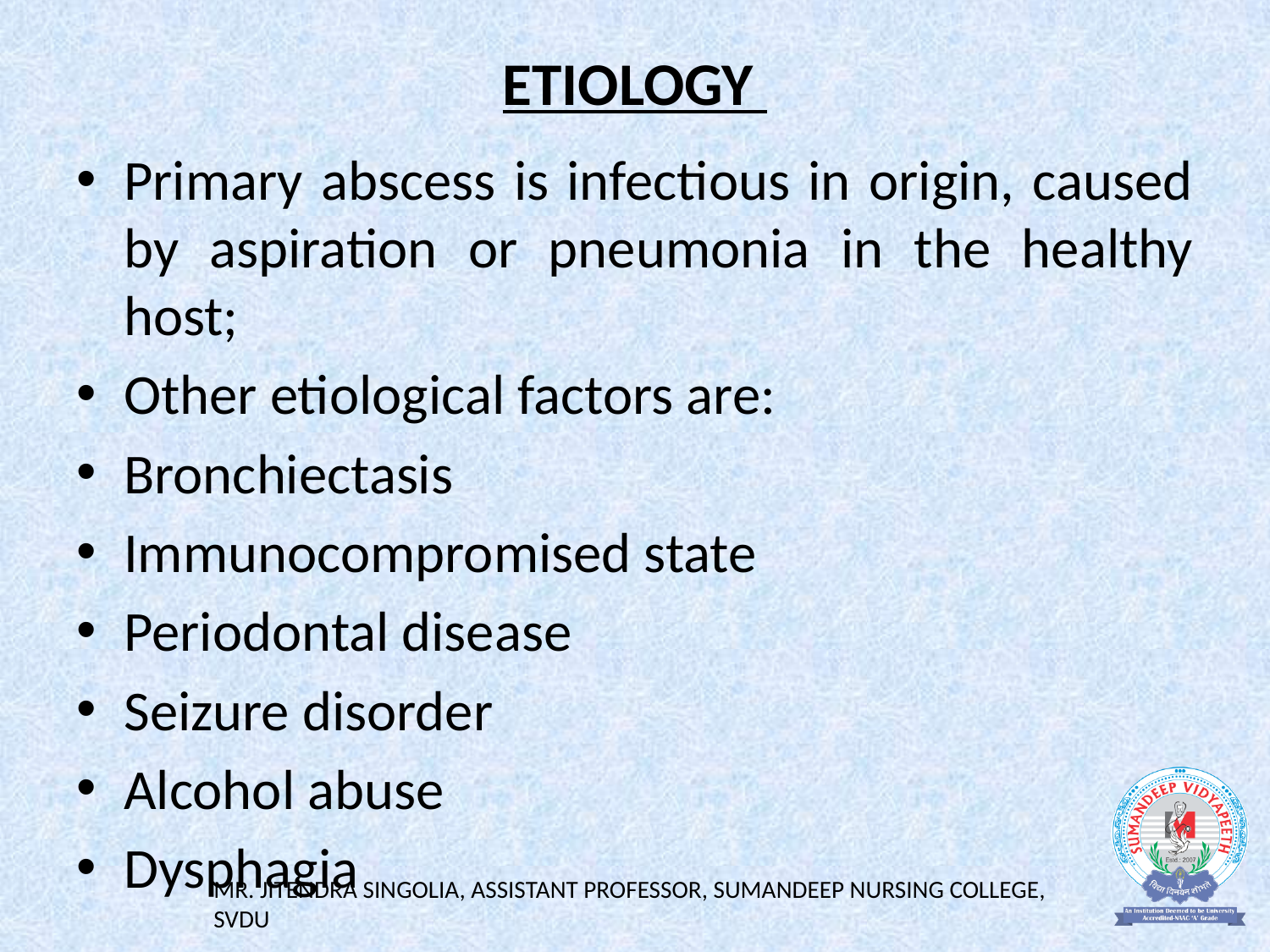

# ETIOLOGY
Primary abscess is infectious in origin, caused by aspiration or pneumonia in the healthy host;
Other etiological factors are:
Bronchiectasis
Immunocompromised state
Periodontal disease
Seizure disorder
Alcohol abuse
Dysphagia